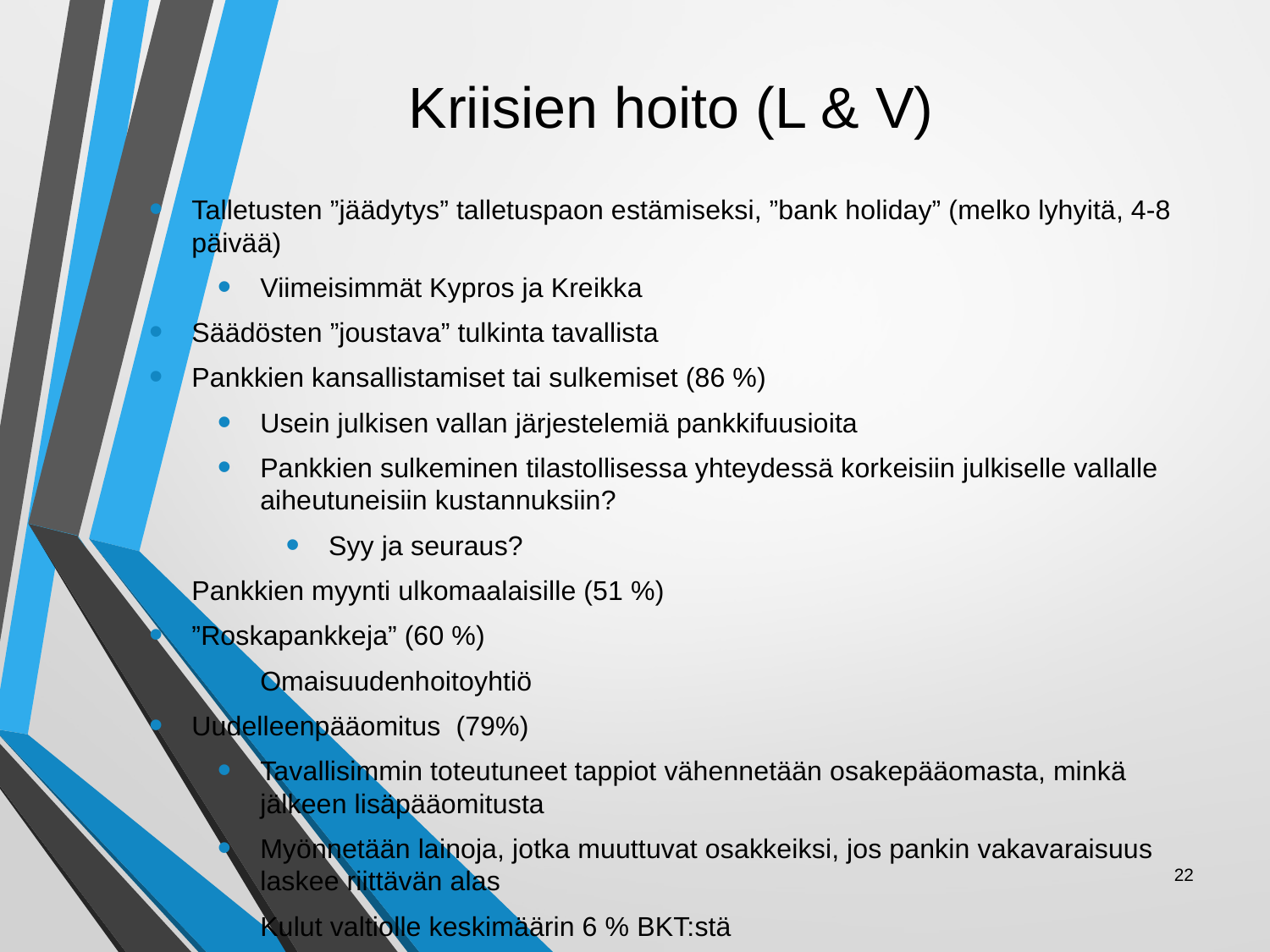

# Kriisien hoito (L & V)
Talletusten ”jäädytys” talletuspaon estämiseksi, ”bank holiday” (melko lyhyitä, 4-8 päivää)
Viimeisimmät Kypros ja Kreikka
Säädösten ”joustava” tulkinta tavallista
Pankkien kansallistamiset tai sulkemiset (86 %)
Usein julkisen vallan järjestelemiä pankkifuusioita
Pankkien sulkeminen tilastollisessa yhteydessä korkeisiin julkiselle vallalle aiheutuneisiin kustannuksiin?
Syy ja seuraus?
Pankkien myynti ulkomaalaisille (51 %)
”Roskapankkeja” (60 %)
Omaisuudenhoitoyhtiö
Uudelleenpääomitus  (79%)
Tavallisimmin toteutuneet tappiot vähennetään osakepääomasta, minkä jälkeen lisäpääomitusta
Myönnetään lainoja, jotka muuttuvat osakkeiksi, jos pankin vakavaraisuus laskee riittävän alas
Kulut valtiolle keskimäärin 6 % BKT:stä

22